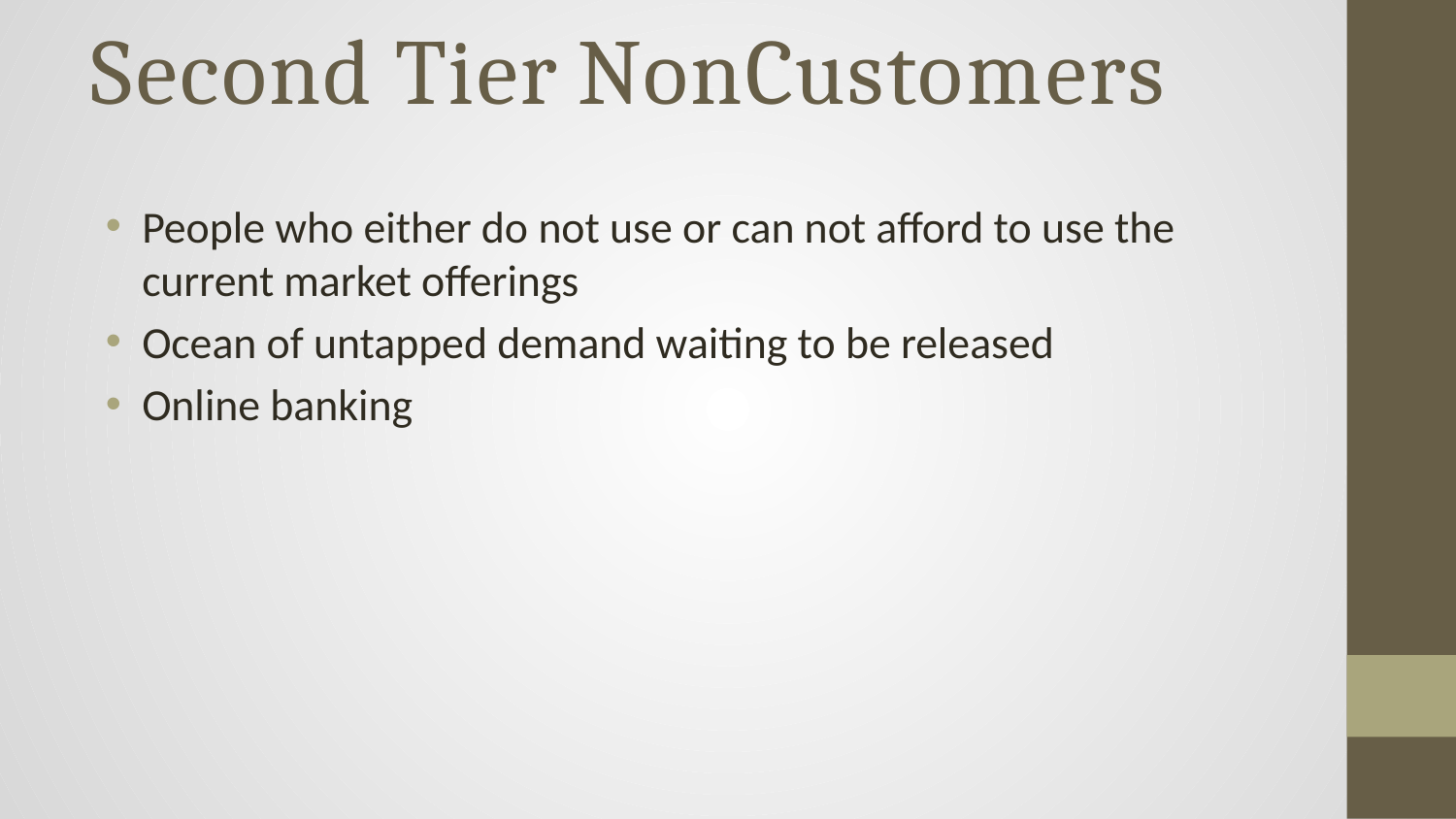

# Second Tier NonCustomers
People who either do not use or can not afford to use the current market offerings
Ocean of untapped demand waiting to be released
Online banking